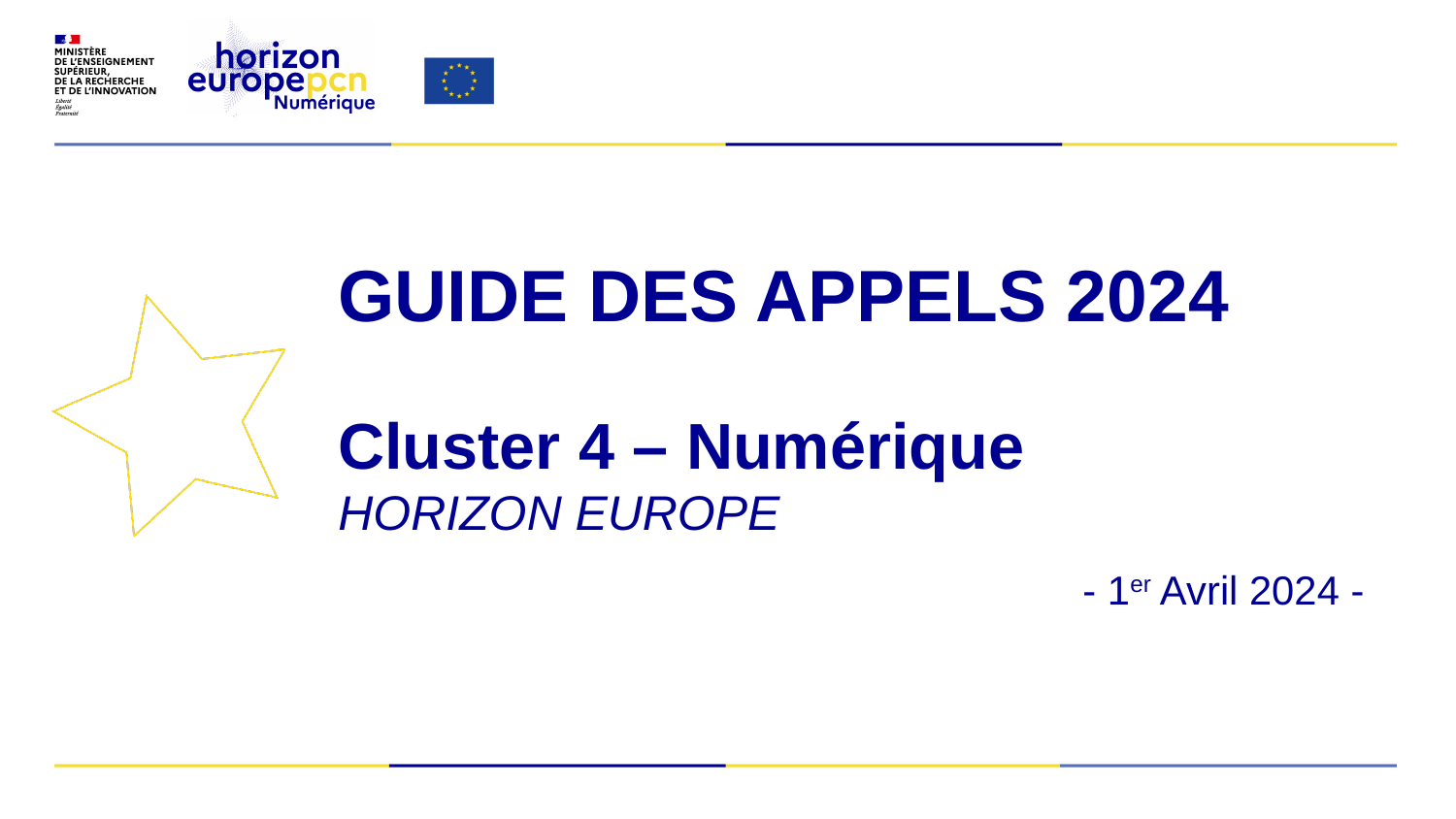

#
GUIDE DES APPELS 2024

Cluster 4 – Numérique
HORIZON EUROPE
- 1er Avril 2024 -